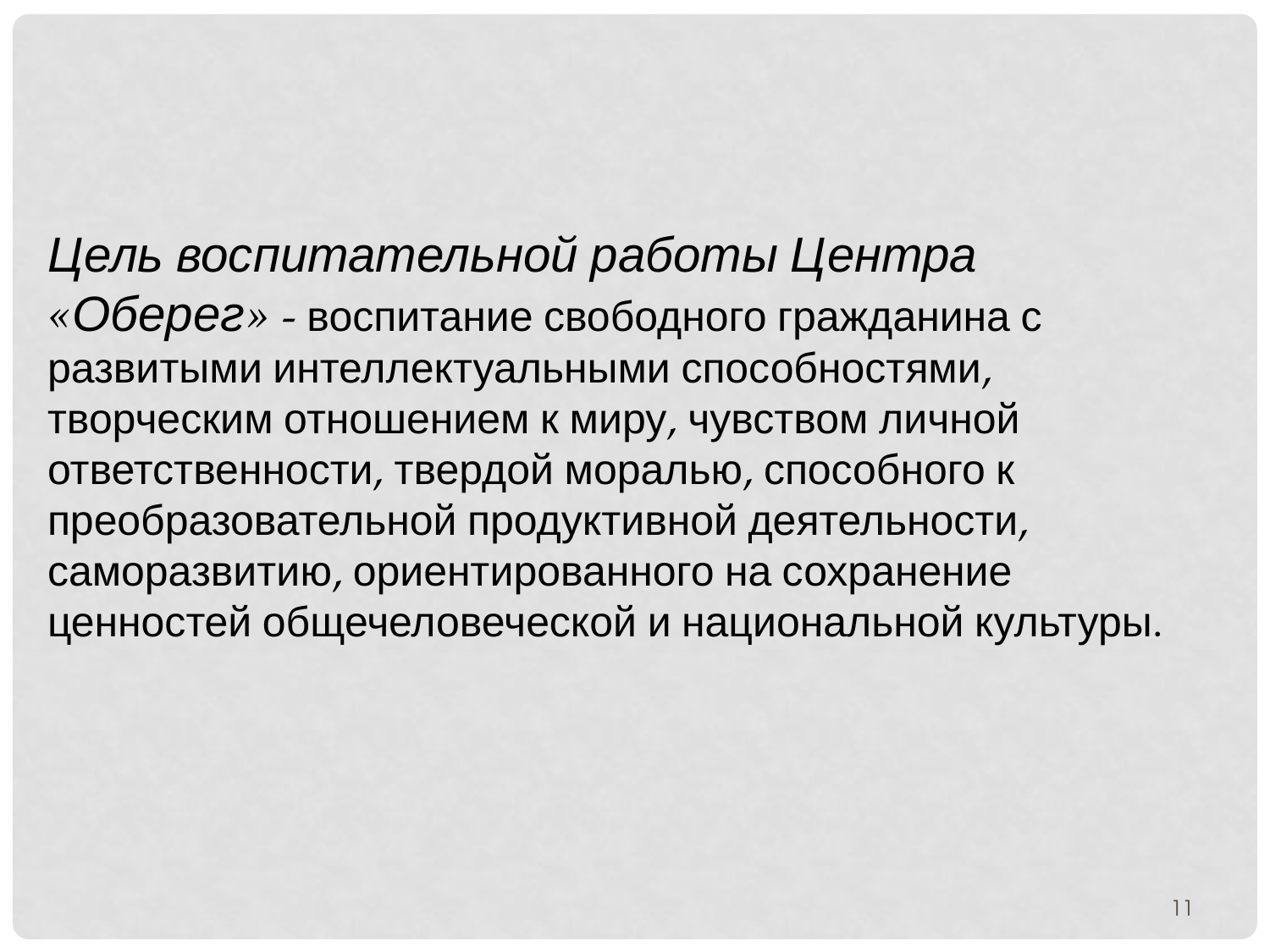

Цель воспитательной работы Центра «Оберег» - воспитание свободного гражданина с развитыми интеллектуальными способностями, творческим отношением к миру, чувством личной ответственности, твердой моралью, способного к преобразовательной продуктивной деятельности, саморазвитию, ориентированного на сохранение ценностей общечеловеческой и национальной культуры.
11